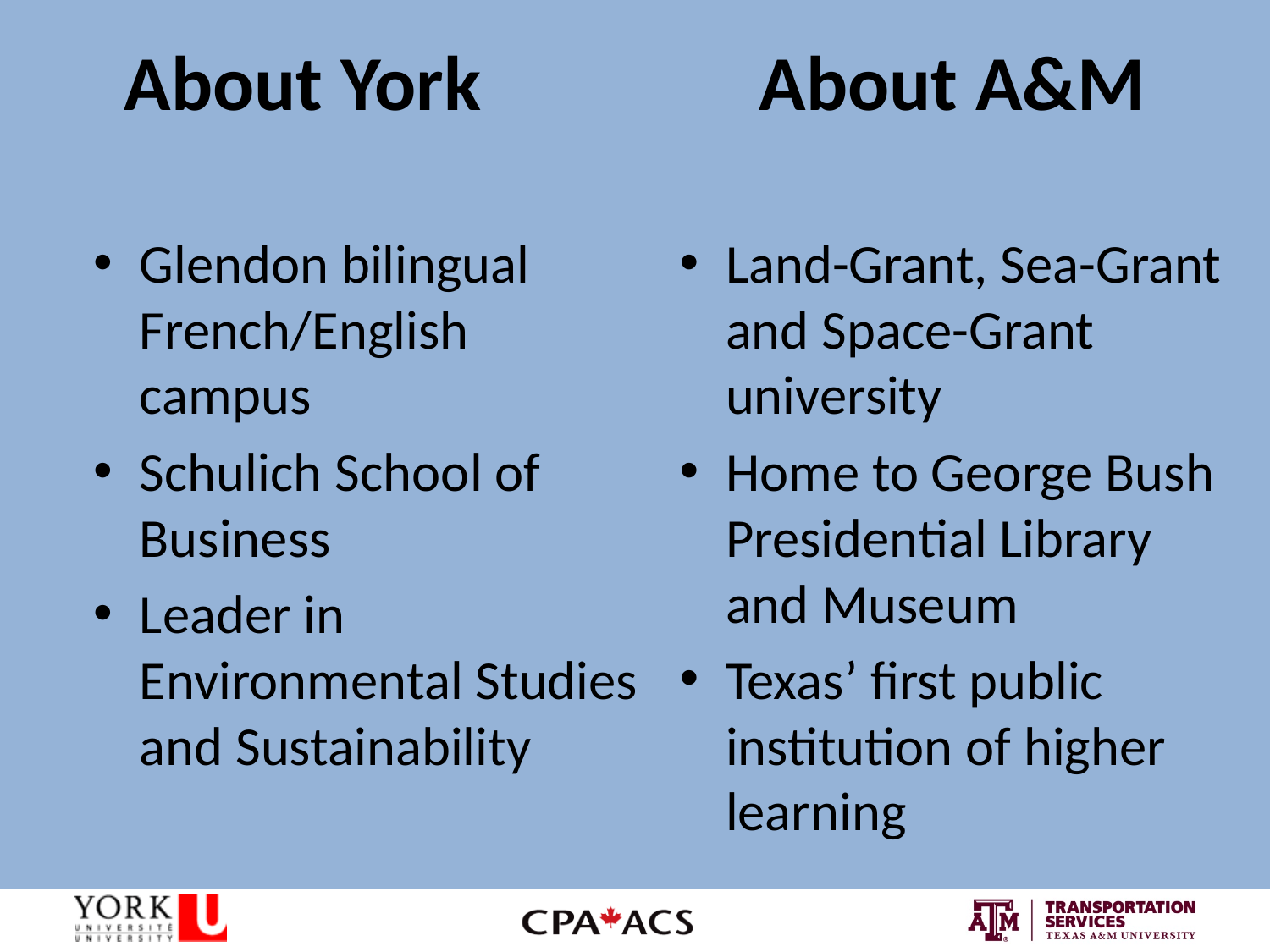

# About York			About A&M
Glendon bilingual French/English campus
Schulich School of Business
Leader in Environmental Studies and Sustainability

Land-Grant, Sea-Grant and Space-Grant university
Home to George Bush Presidential Library and Museum
Texas’ first public institution of higher learning